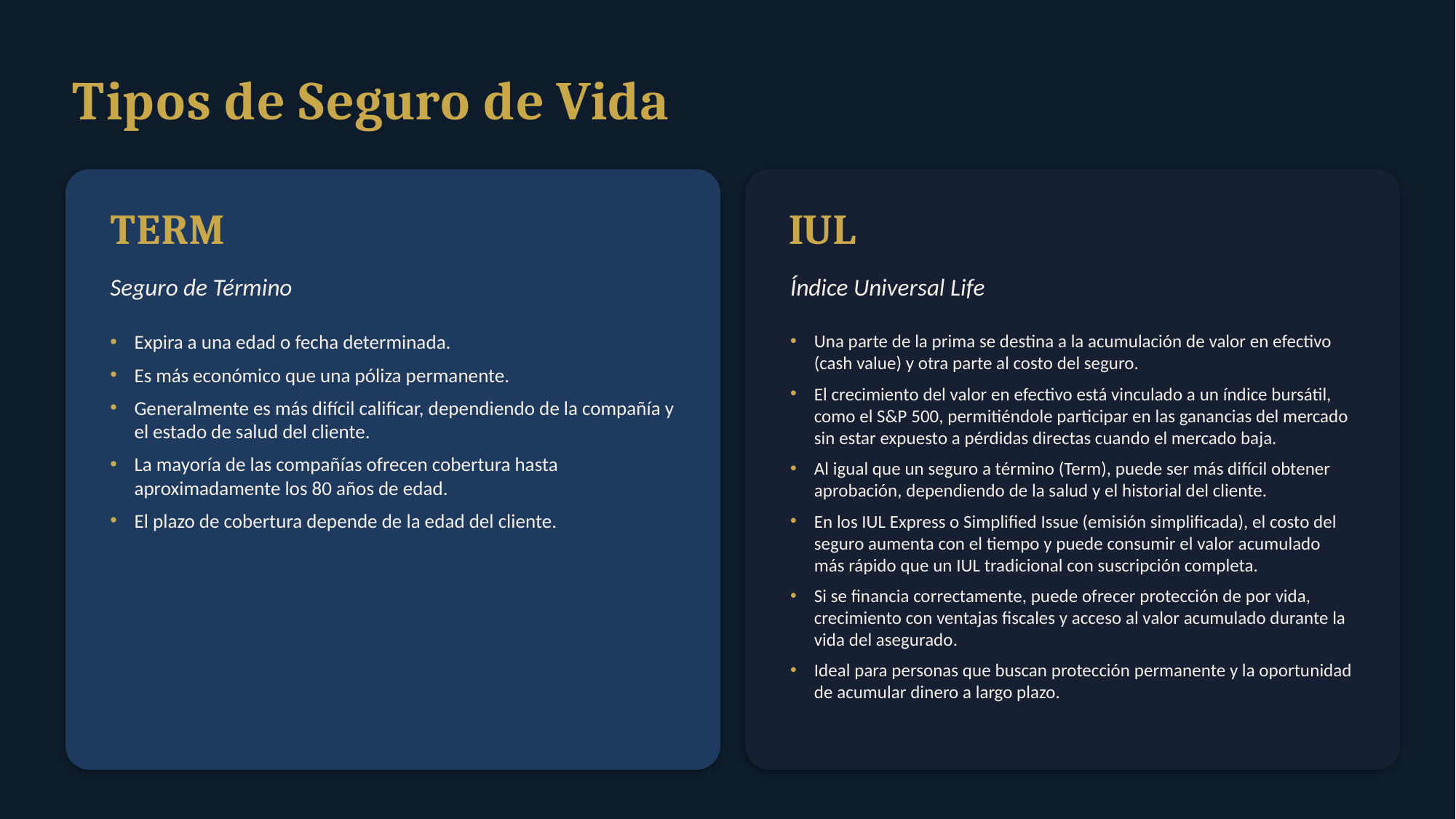

Tipos de Seguro de Vida

TERM
IUL
Seguro de Término
Índice Universal Life
Expira a una edad o fecha determinada.
Es más económico que una póliza permanente.
Generalmente es más difícil calificar, dependiendo de la compañía y el estado de salud del cliente.
La mayoría de las compañías ofrecen cobertura hasta aproximadamente los 80 años de edad.
El plazo de cobertura depende de la edad del cliente.
Una parte de la prima se destina a la acumulación de valor en efectivo (cash value) y otra parte al costo del seguro.
El crecimiento del valor en efectivo está vinculado a un índice bursátil, como el S&P 500, permitiéndole participar en las ganancias del mercado sin estar expuesto a pérdidas directas cuando el mercado baja.
Al igual que un seguro a término (Term), puede ser más difícil obtener aprobación, dependiendo de la salud y el historial del cliente.
En los IUL Express o Simplified Issue (emisión simplificada), el costo del seguro aumenta con el tiempo y puede consumir el valor acumulado más rápido que un IUL tradicional con suscripción completa.
Si se financia correctamente, puede ofrecer protección de por vida, crecimiento con ventajas fiscales y acceso al valor acumulado durante la vida del asegurado.
Ideal para personas que buscan protección permanente y la oportunidad de acumular dinero a largo plazo.